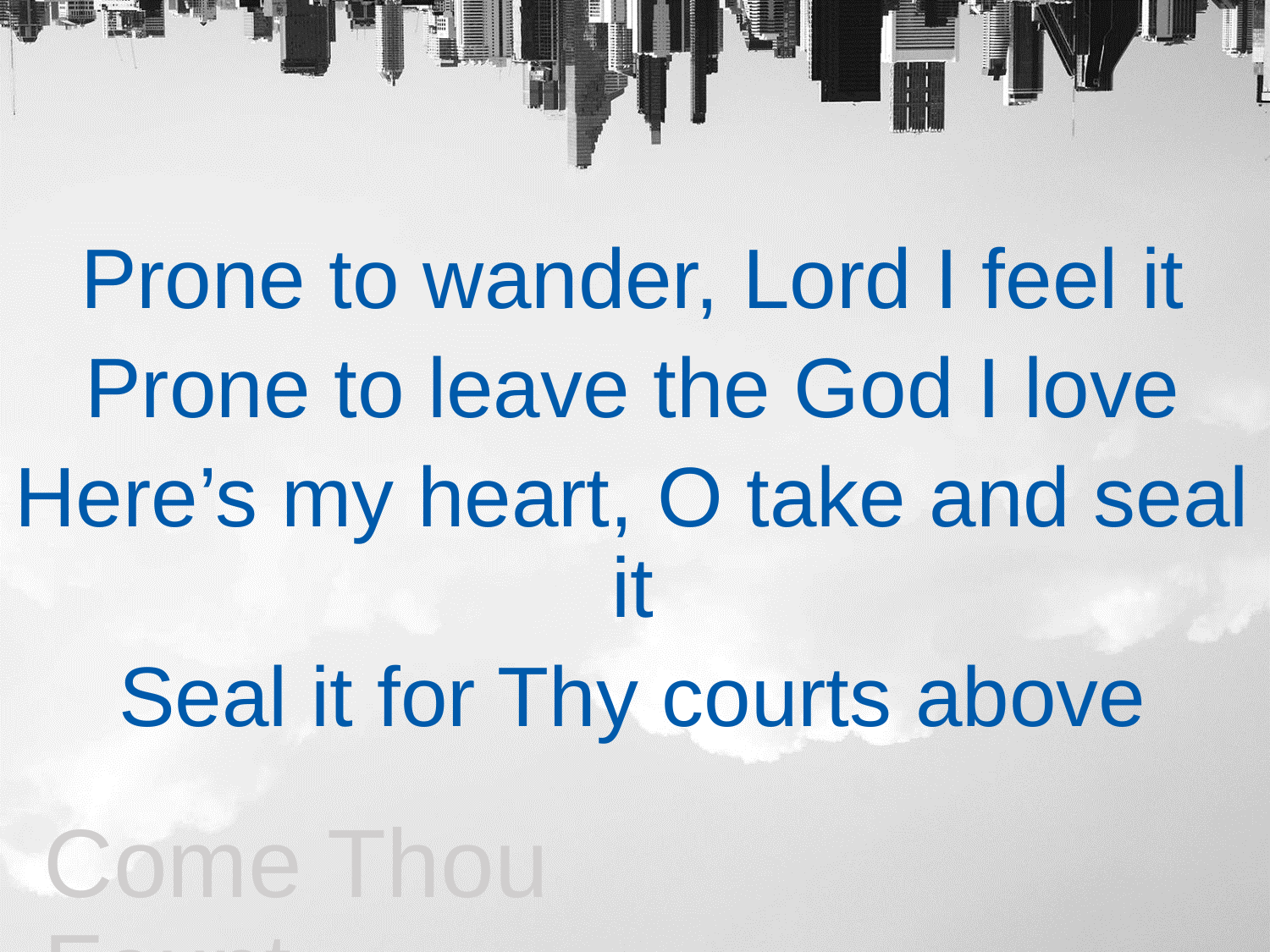

Prone to wander, Lord I feel it
Prone to leave the God I love
Here’s my heart, O take and seal it
Seal it for Thy courts above
Come Thou Fount